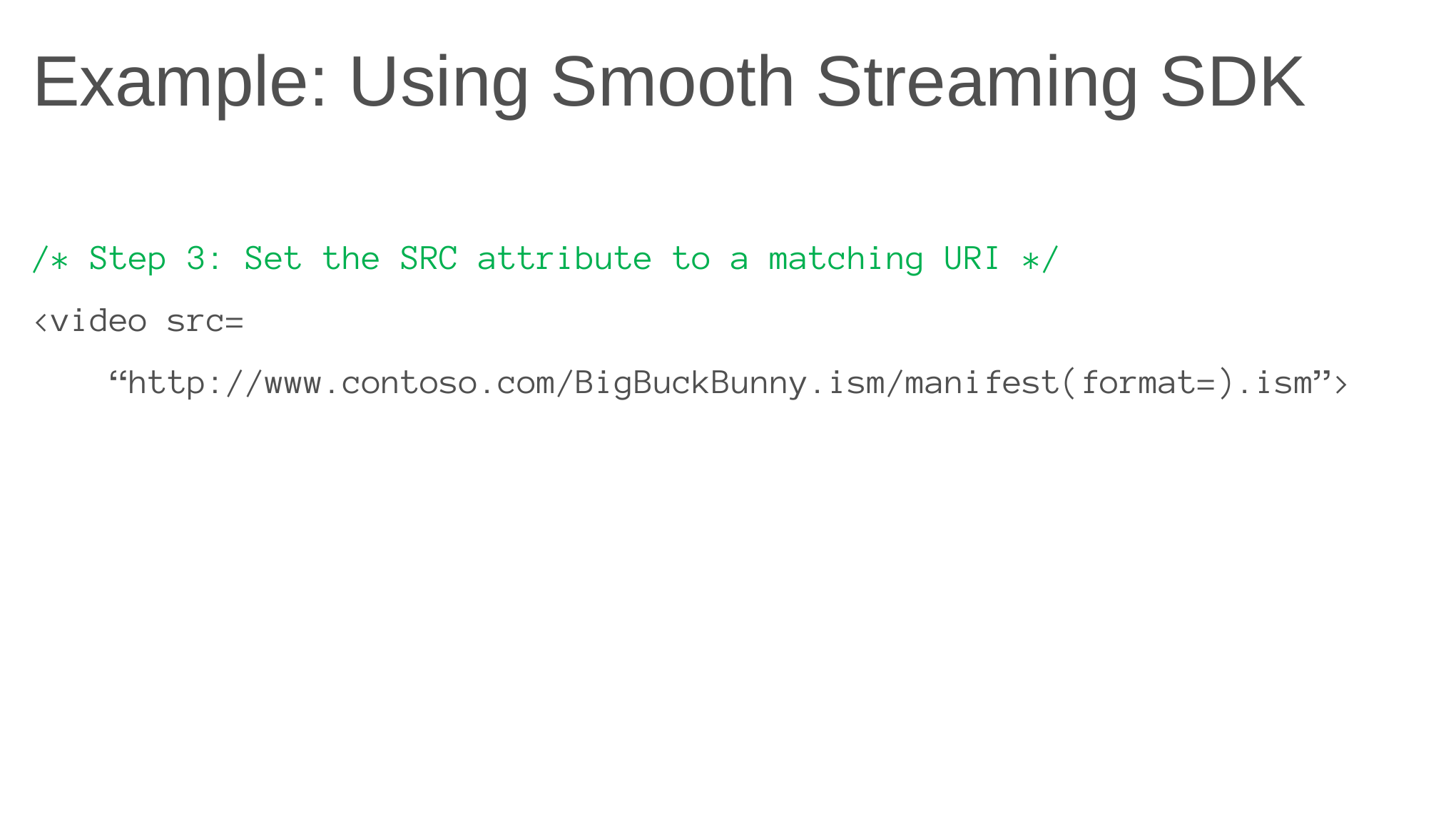

# Example: Using Smooth Streaming SDK

/* Step 3: Set the SRC attribute to a matching URI */
<video src=
    “http://www.contoso.com/BigBuckBunny.ism/manifest(format=).ism”>